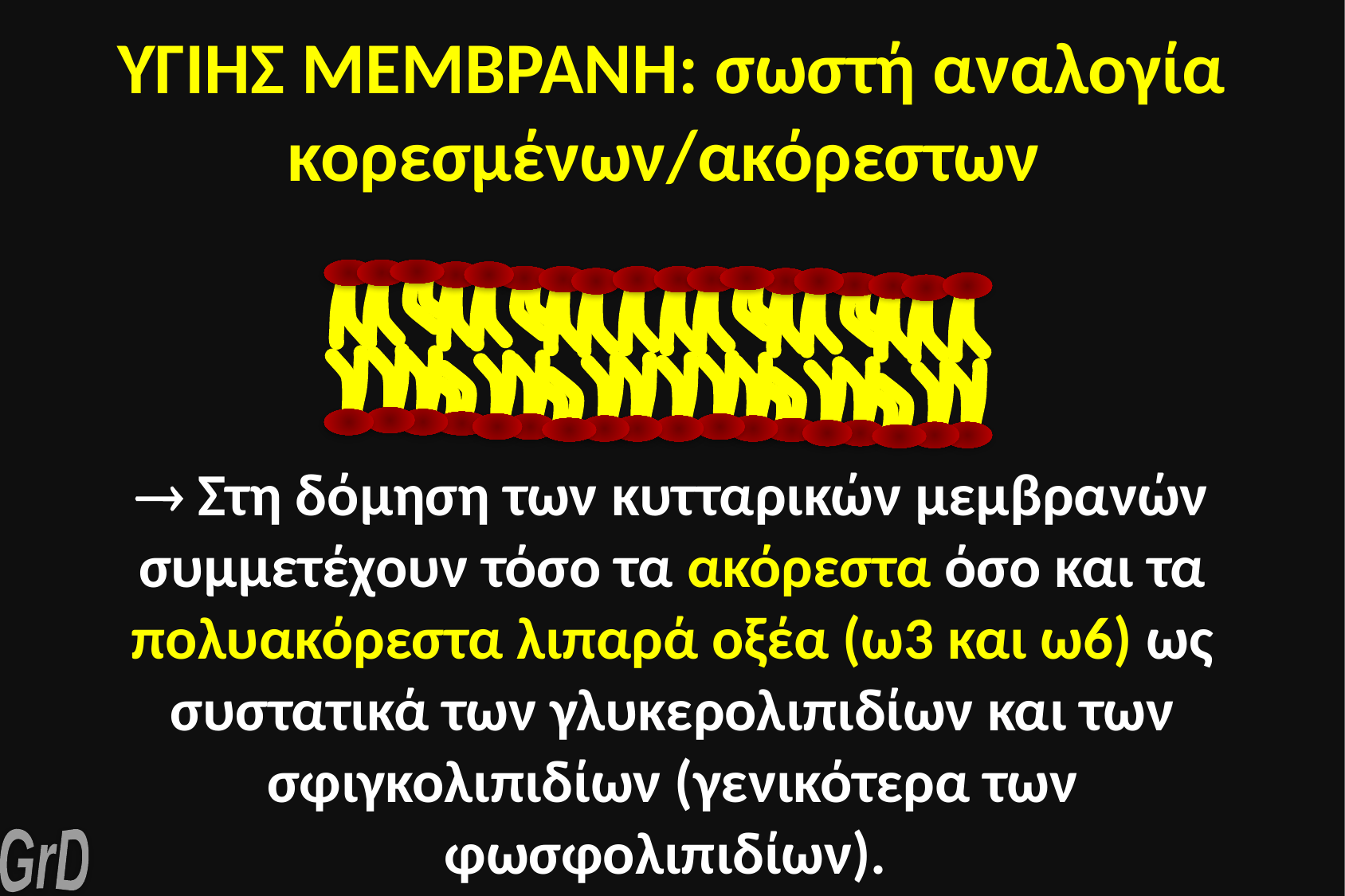

ΥΓΙΗΣ ΜΕΜΒΡΑΝΗ: σωστή αναλογία κορεσμένων/ακόρεστων

→ Στη δόμηση των κυτταρικών μεμβρανών συμμετέχουν τόσο τα ακόρεστα όσο και τα πολυακόρεστα λιπαρά οξέα (ω3 και ω6) ως συστατικά των γλυκερολιπιδίων και των σφιγκολιπιδίων (γενικότερα των φωσφολιπιδίων).
GrD